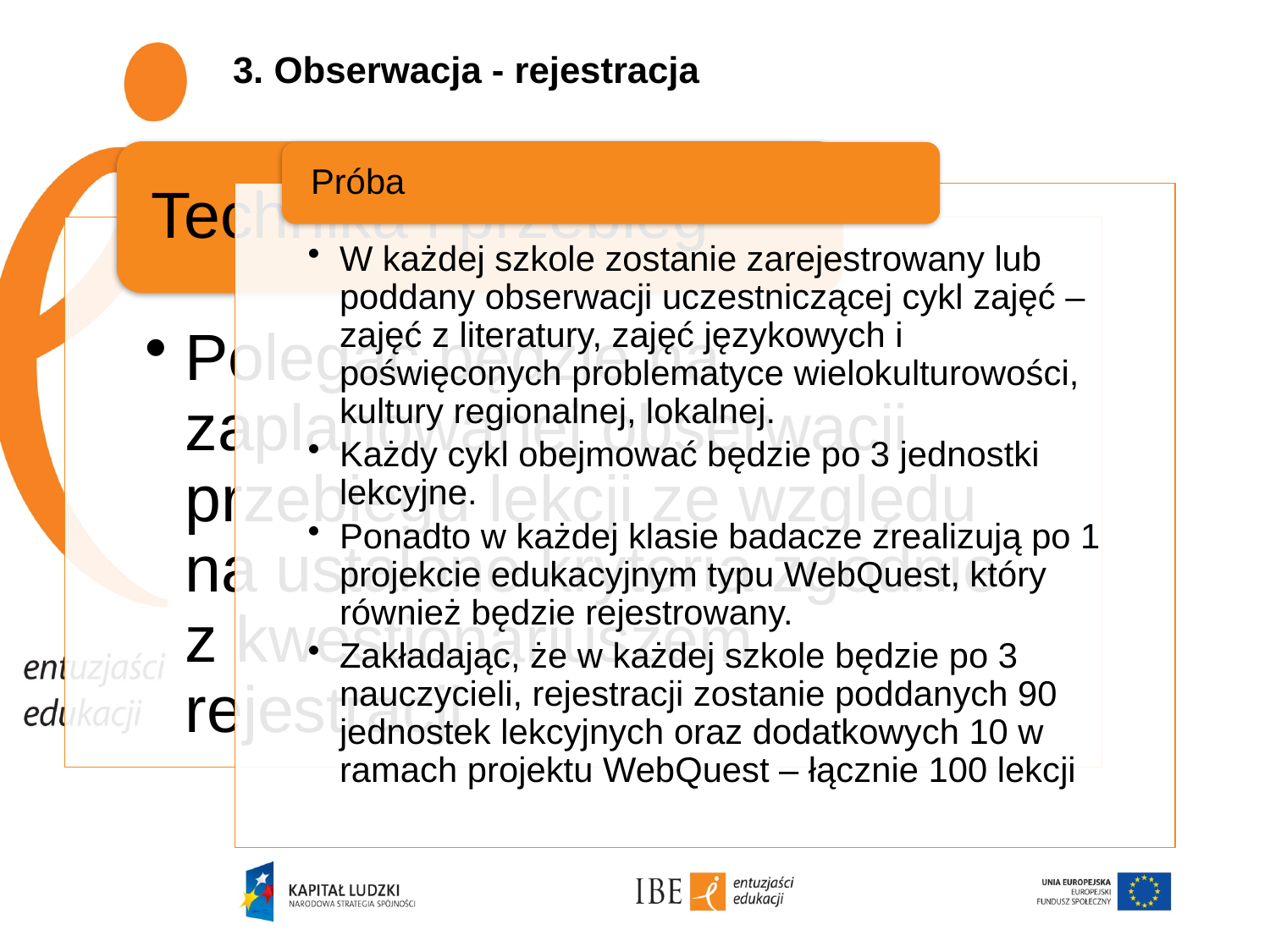

# 3. Obserwacja - rejestracja
Polegać będzie na zaplanowanej obserwacji przebiegu lekcji ze względu na ustalone kryteria zgodnie z kwestionariuszem rejestracji
Technika i przebieg
W każdej szkole zostanie zarejestrowany lub poddany obserwacji uczestniczącej cykl zajęć – zajęć z literatury, zajęć językowych i poświęconych problematyce wielokulturowości, kultury regionalnej, lokalnej.
Każdy cykl obejmować będzie po 3 jednostki lekcyjne.
Ponadto w każdej klasie badacze zrealizują po 1 projekcie edukacyjnym typu WebQuest, który również będzie rejestrowany.
Zakładając, że w każdej szkole będzie po 3 nauczycieli, rejestracji zostanie poddanych 90 jednostek lekcyjnych oraz dodatkowych 10 w ramach projektu WebQuest – łącznie 100 lekcji

Próba